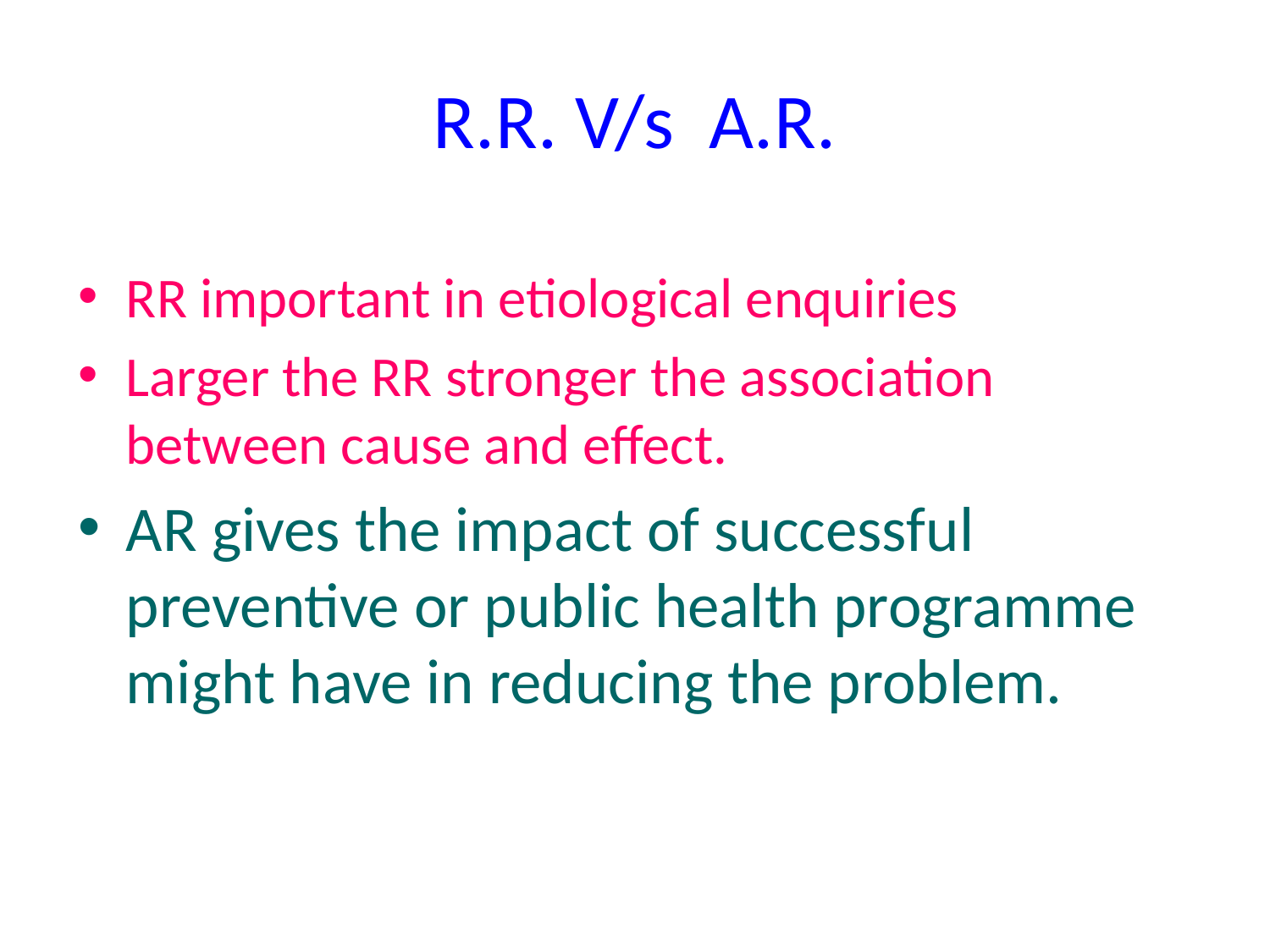

# R.R. V/s  A.R.
RR important in etiological enquiries
Larger the RR stronger the association between cause and effect.
AR gives the impact of successful preventive or public health programme might have in reducing the problem.